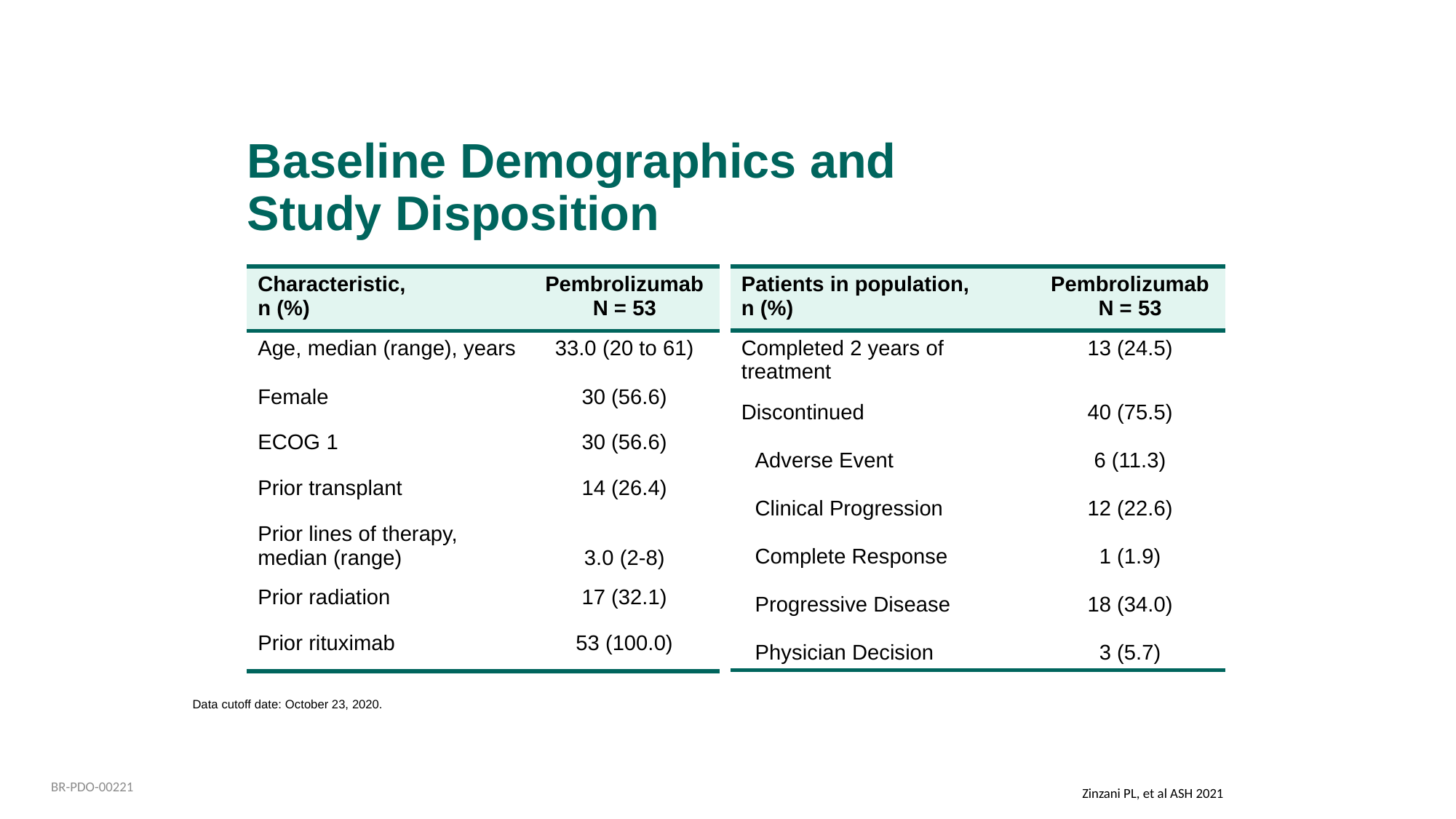

# Baseline Demographics and Study Disposition
| Characteristic, n (%) | Pembrolizumab N = 53 |
| --- | --- |
| Age, median (range), years | 33.0 (20 to 61) |
| Female | 30 (56.6) |
| ECOG 1 | 30 (56.6) |
| Prior transplant | 14 (26.4) |
| Prior lines of therapy, median (range) | 3.0 (2-8) |
| Prior radiation | 17 (32.1) |
| Prior rituximab | 53 (100.0) |
| Patients in population, n (%) | Pembrolizumab N = 53 |
| --- | --- |
| Completed 2 years of treatment | 13 (24.5) |
| Discontinued | 40 (75.5) |
| Adverse Event | 6 (11.3) |
| Clinical Progression | 12 (22.6) |
| Complete Response | 1 (1.9) |
| Progressive Disease | 18 (34.0) |
| Physician Decision | 3 (5.7) |
Data cutoff date: October 23, 2020.
BR-PDO-00221
Zinzani PL, et al ASH 2021